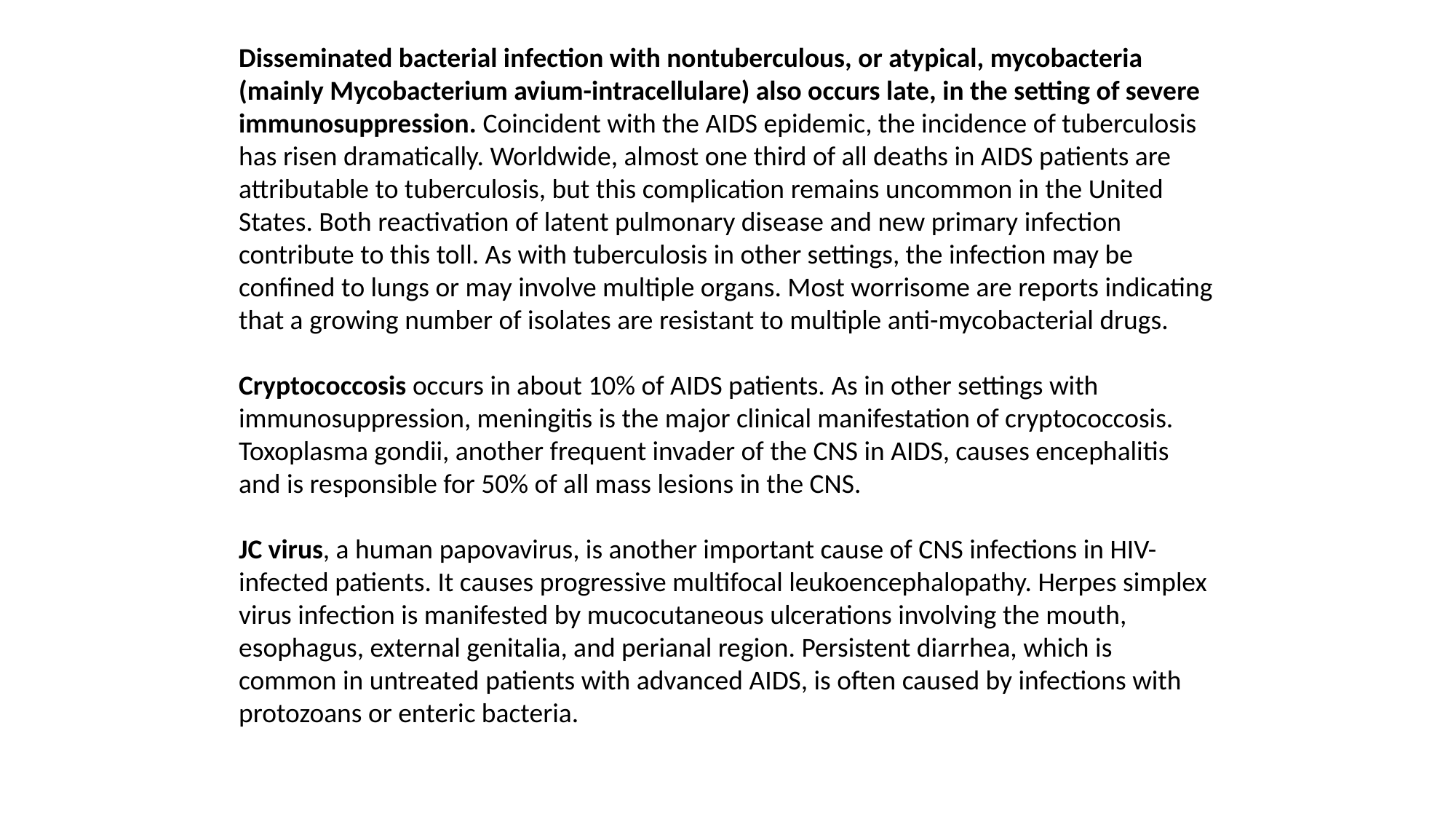

Disseminated bacterial infection with nontuberculous, or atypical, mycobacteria (mainly Mycobacterium avium-intracellulare) also occurs late, in the setting of severe immunosuppression. Coincident with the AIDS epidemic, the incidence of tuberculosis has risen dramatically. Worldwide, almost one third of all deaths in AIDS patients are attributable to tuberculosis, but this complication remains uncommon in the United States. Both reactivation of latent pulmonary disease and new primary infection contribute to this toll. As with tuberculosis in other settings, the infection may be confined to lungs or may involve multiple organs. Most worrisome are reports indicating that a growing number of isolates are resistant to multiple anti-mycobacterial drugs.

Cryptococcosis occurs in about 10% of AIDS patients. As in other settings with immunosuppression, meningitis is the major clinical manifestation of cryptococcosis. Toxoplasma gondii, another frequent invader of the CNS in AIDS, causes encephalitis and is responsible for 50% of all mass lesions in the CNS.

JC virus, a human papovavirus, is another important cause of CNS infections in HIV-infected patients. It causes progressive multifocal leukoencephalopathy. Herpes simplex virus infection is manifested by mucocutaneous ulcerations involving the mouth, esophagus, external genitalia, and perianal region. Persistent diarrhea, which is common in untreated patients with advanced AIDS, is often caused by infections with protozoans or enteric bacteria.